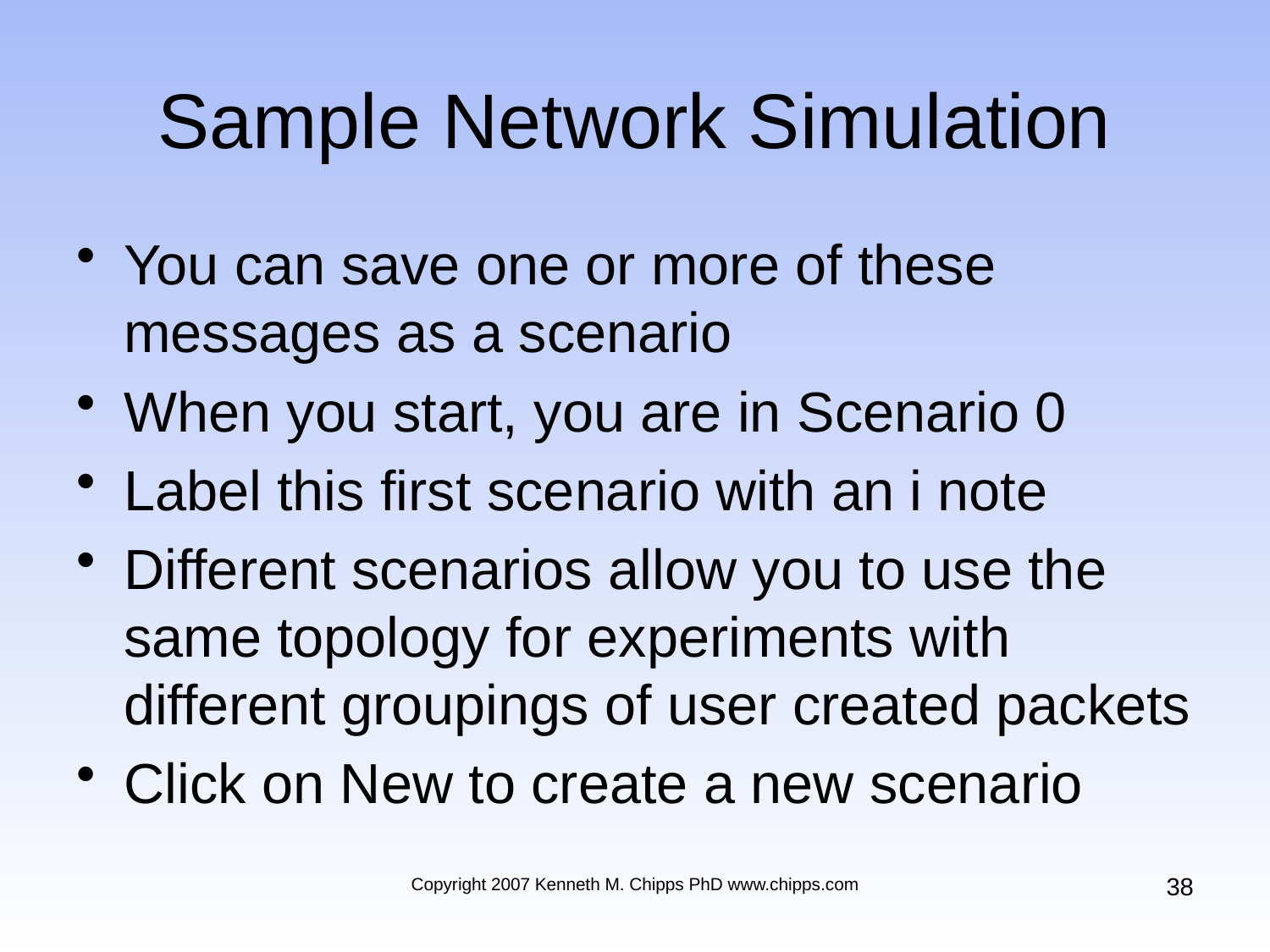

# Sample Network Simulation
You can save one or more of these messages as a scenario
When you start, you are in Scenario 0
Label this first scenario with an i note
Different scenarios allow you to use the same topology for experiments with different groupings of user created packets
Click on New to create a new scenario
38
Copyright 2007 Kenneth M. Chipps PhD www.chipps.com